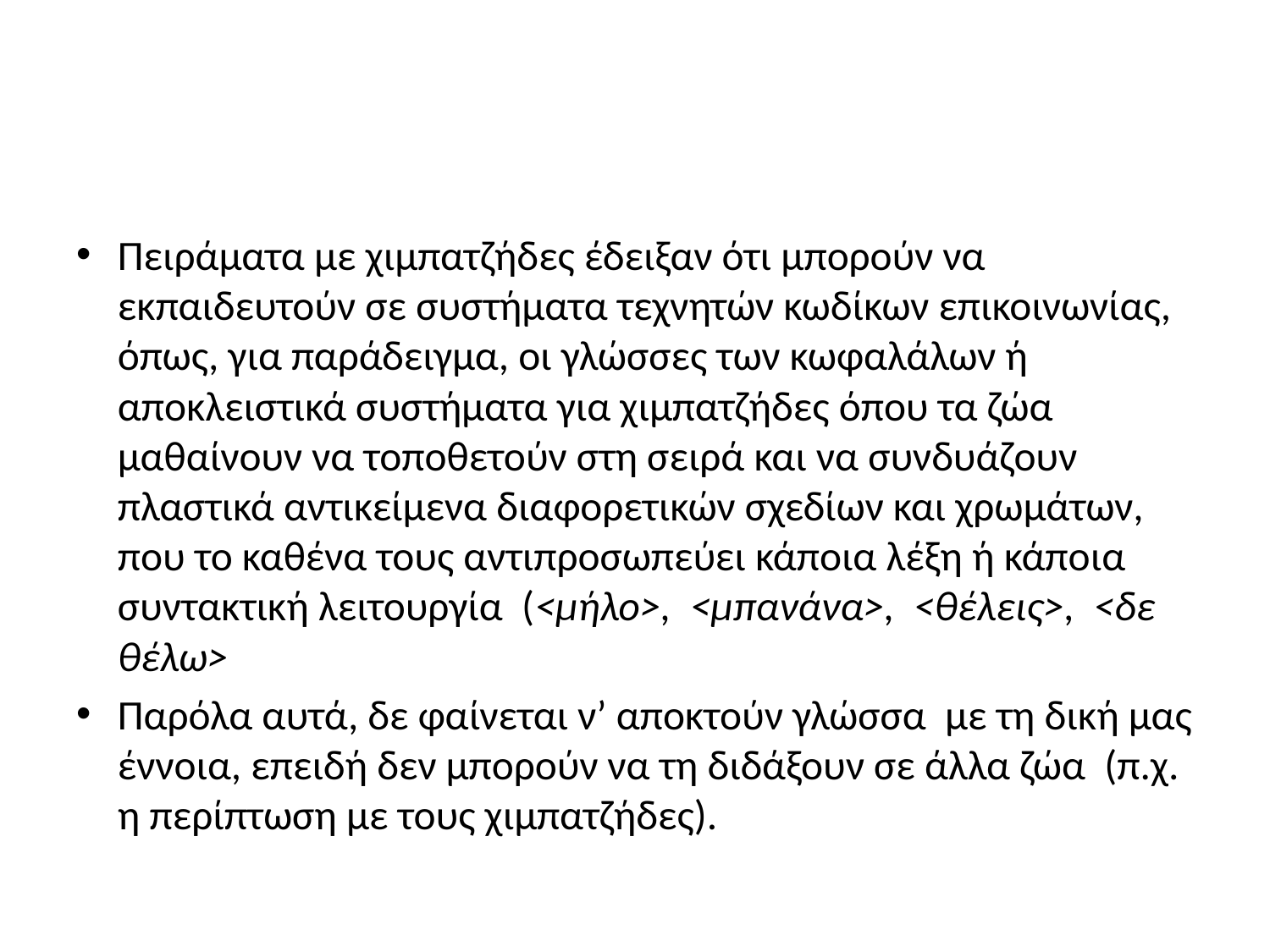

#
Πειράματα με χιμπατζήδες έδειξαν ότι μπορούν να εκπαιδευτούν σε συστήματα τεχνητών κωδίκων επικοινωνίας, όπως, για παράδειγμα, οι γλώσσες των κωφαλάλων ή αποκλειστικά συστήματα για χιμπατζήδες όπου τα ζώα μαθαίνουν να τοποθετούν στη σειρά και να συνδυάζουν πλαστικά αντικείμενα διαφορετικών σχεδίων και χρωμάτων, που το καθένα τους αντιπροσωπεύει κάποια λέξη ή κάποια συντακτική λειτουργία  (<μήλο>,  <μπανάνα>,  <θέλεις>,  <δε θέλω>
Παρόλα αυτά, δε φαίνεται ν’ αποκτούν γλώσσα  με τη δική μας έννοια, επειδή δεν μπορούν να τη διδάξουν σε άλλα ζώα  (π.χ. η περίπτωση με τους χιμπατζήδες).